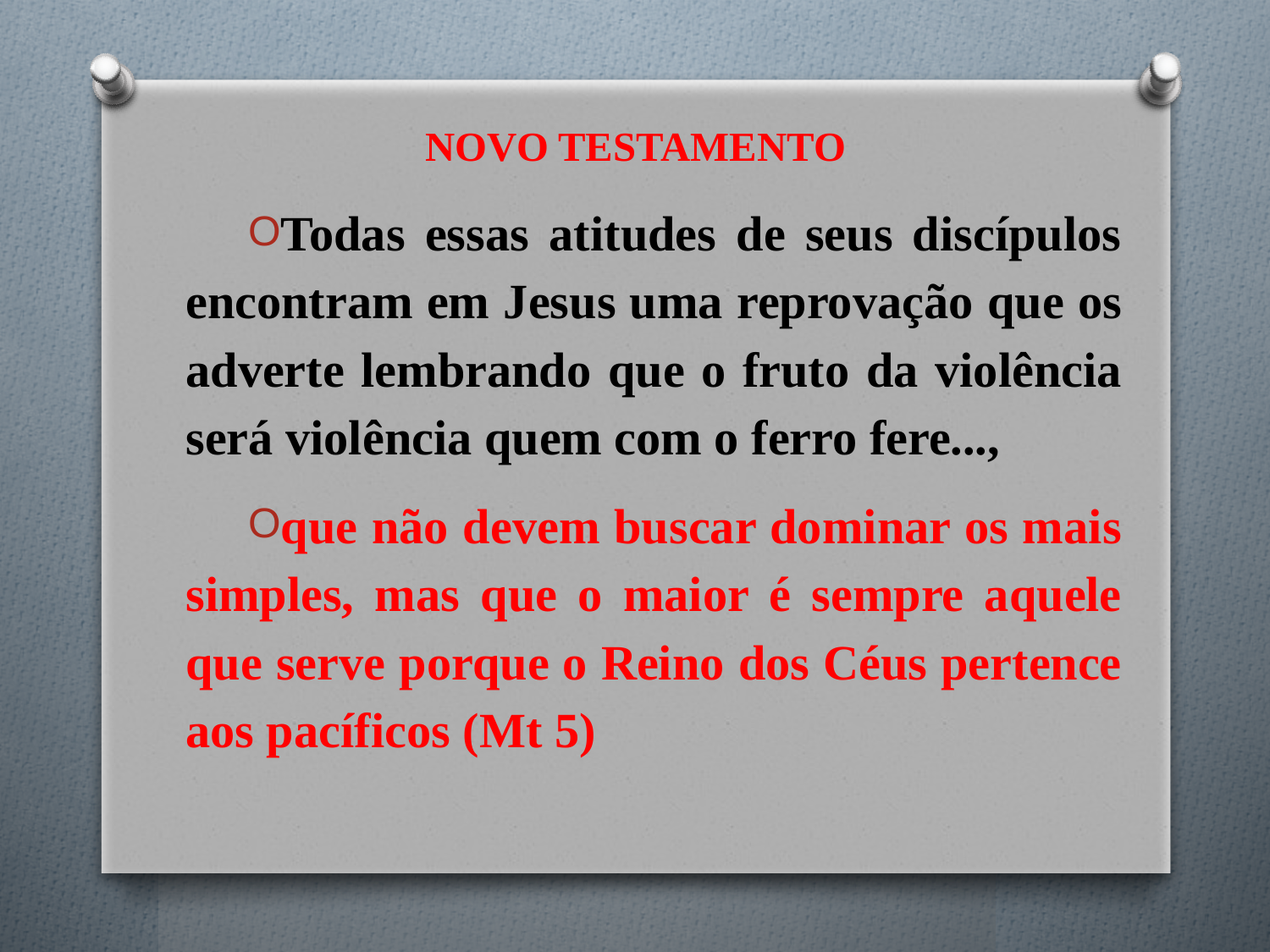

# NOVO TESTAMENTO
Todas essas atitudes de seus discípulos encontram em Jesus uma reprovação que os adverte lembrando que o fruto da violência será violência quem com o ferro fere...,
que não devem buscar dominar os mais simples, mas que o maior é sempre aquele que serve porque o Reino dos Céus pertence aos pacíficos (Mt 5)